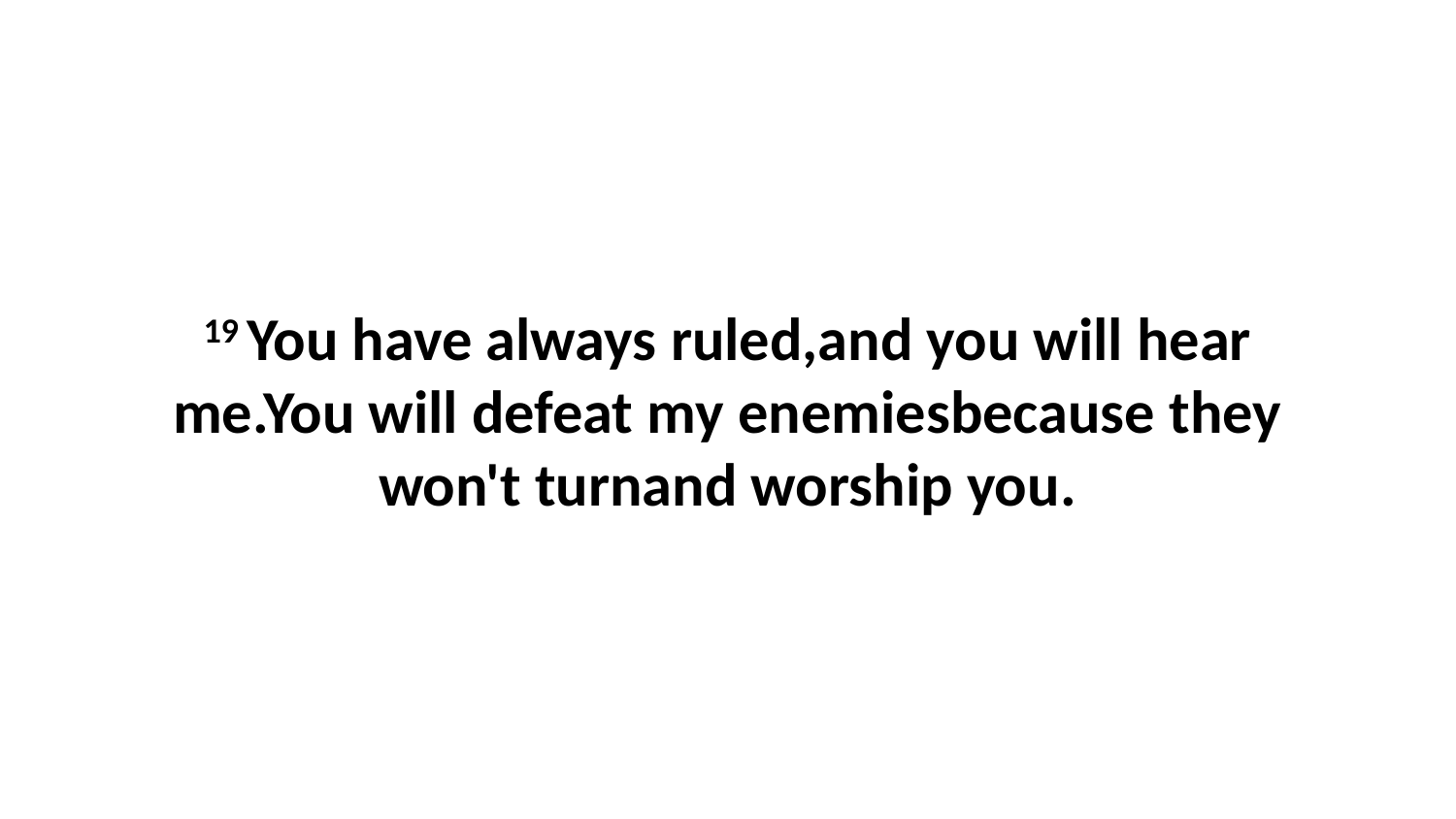

19 You have always ruled,and you will hear me.You will defeat my enemiesbecause they won't turnand worship you.